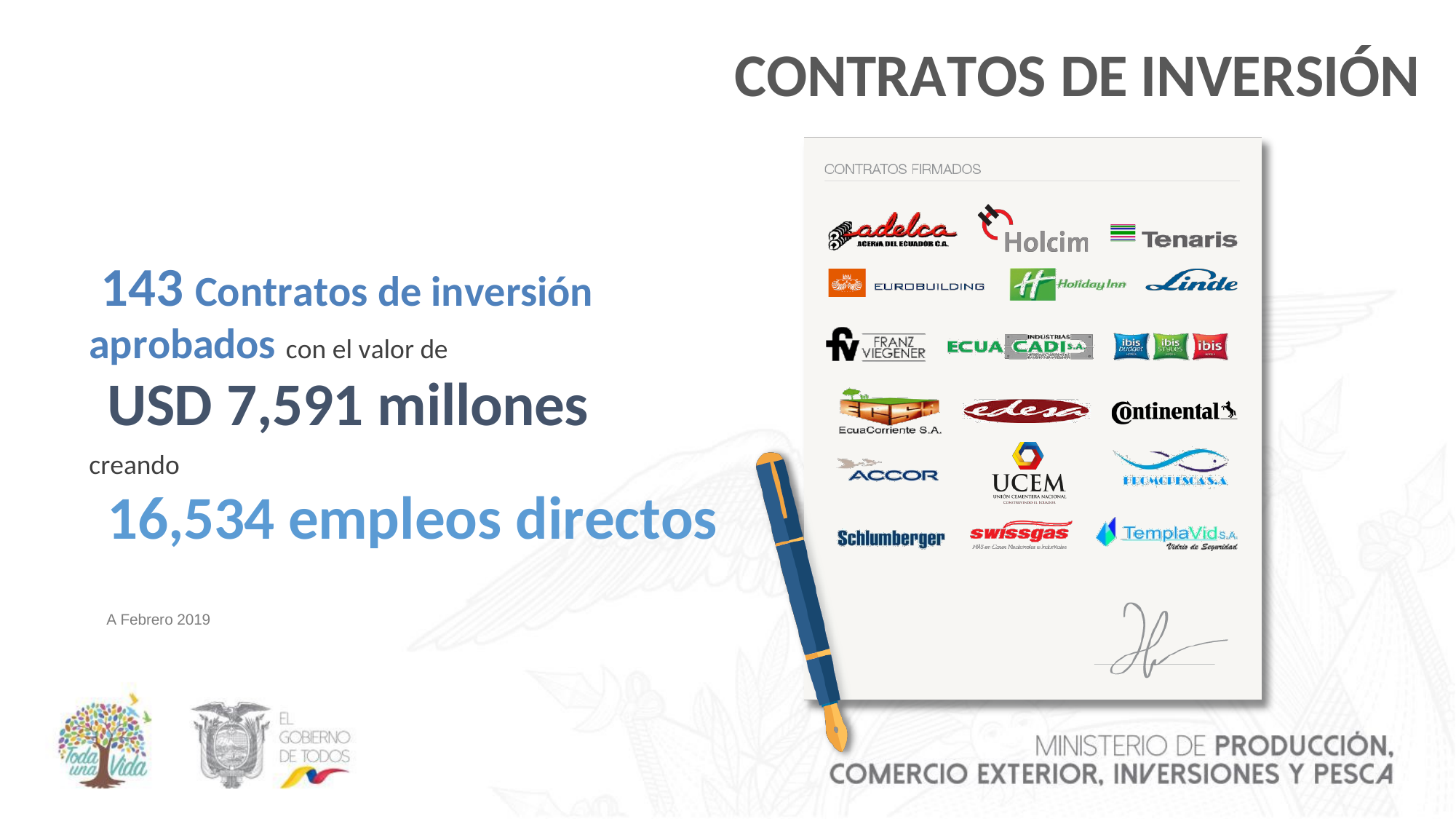

# CONTRATOS DE INVERSIÓN

143 Contratos de inversión
aprobados con el valor de
USD 7,591 millones
creando
16,534 empleos directos

A Febrero 2019